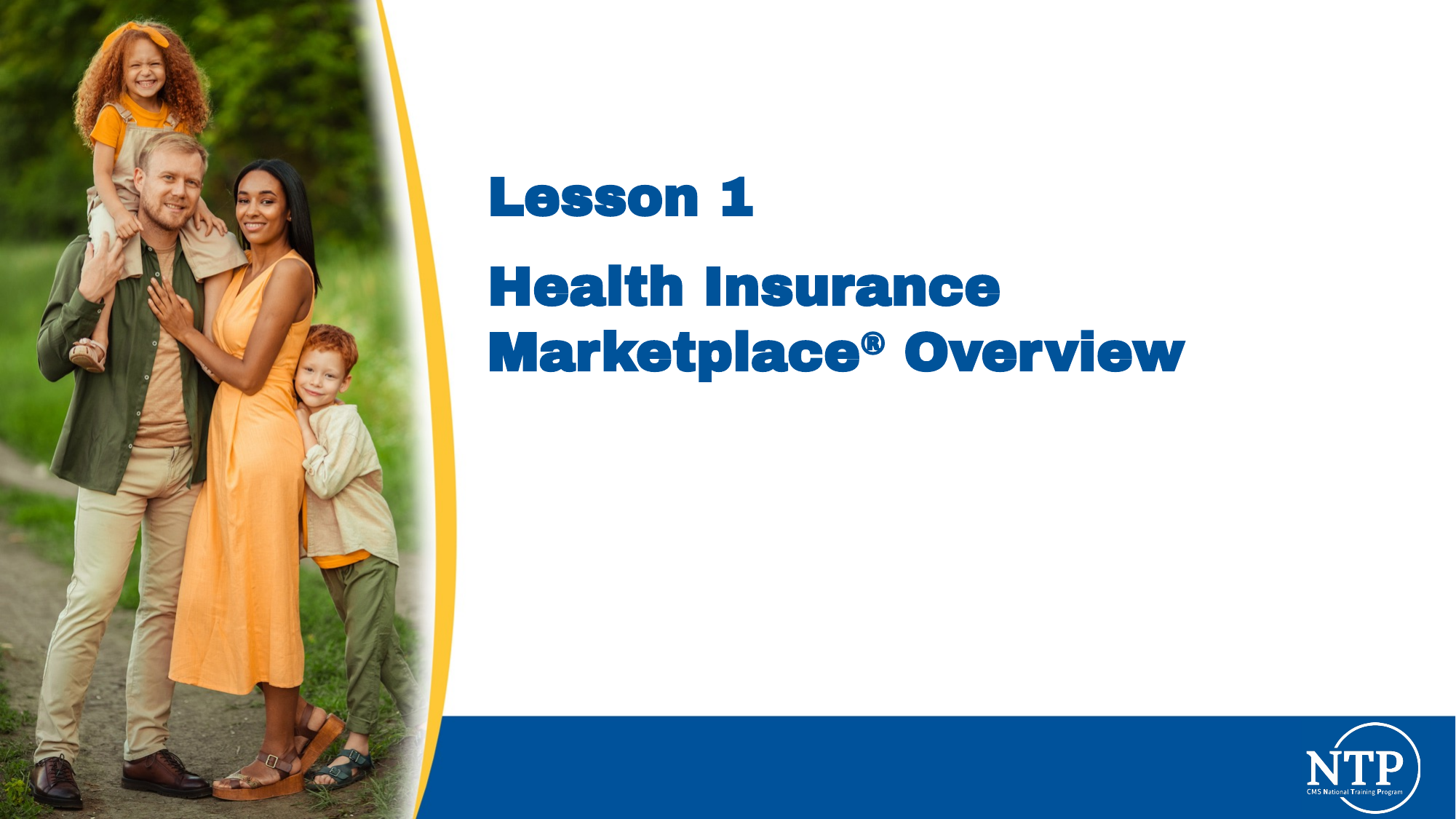

# Lesson 1
Health Insurance Marketplace® Overview